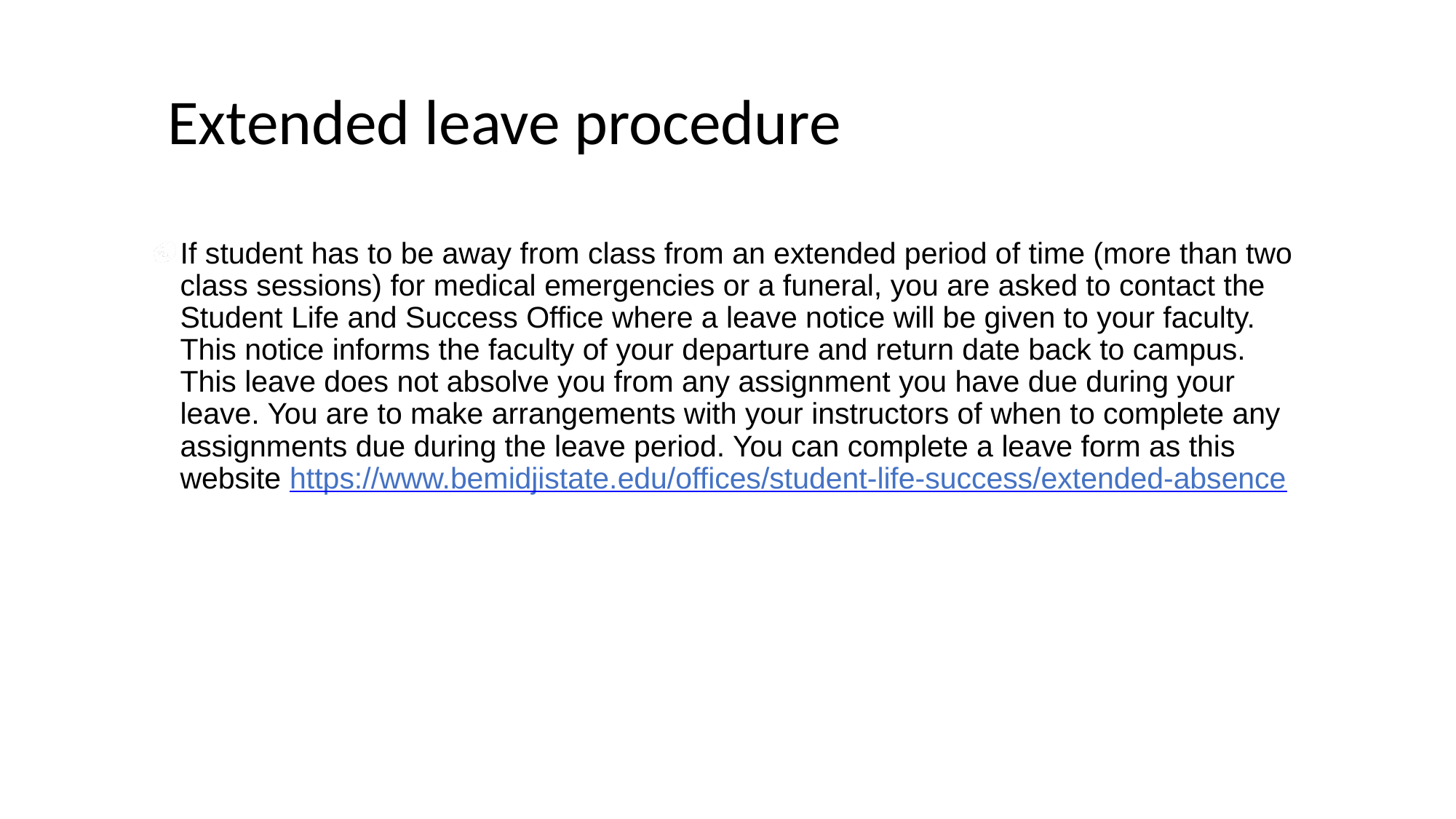

# Extended leave procedure
If student has to be away from class from an extended period of time (more than two class sessions) for medical emergencies or a funeral, you are asked to contact the Student Life and Success Office where a leave notice will be given to your faculty. This notice informs the faculty of your departure and return date back to campus. This leave does not absolve you from any assignment you have due during your leave. You are to make arrangements with your instructors of when to complete any assignments due during the leave period. You can complete a leave form as this website https://www.bemidjistate.edu/offices/student-life-success/extended-absence